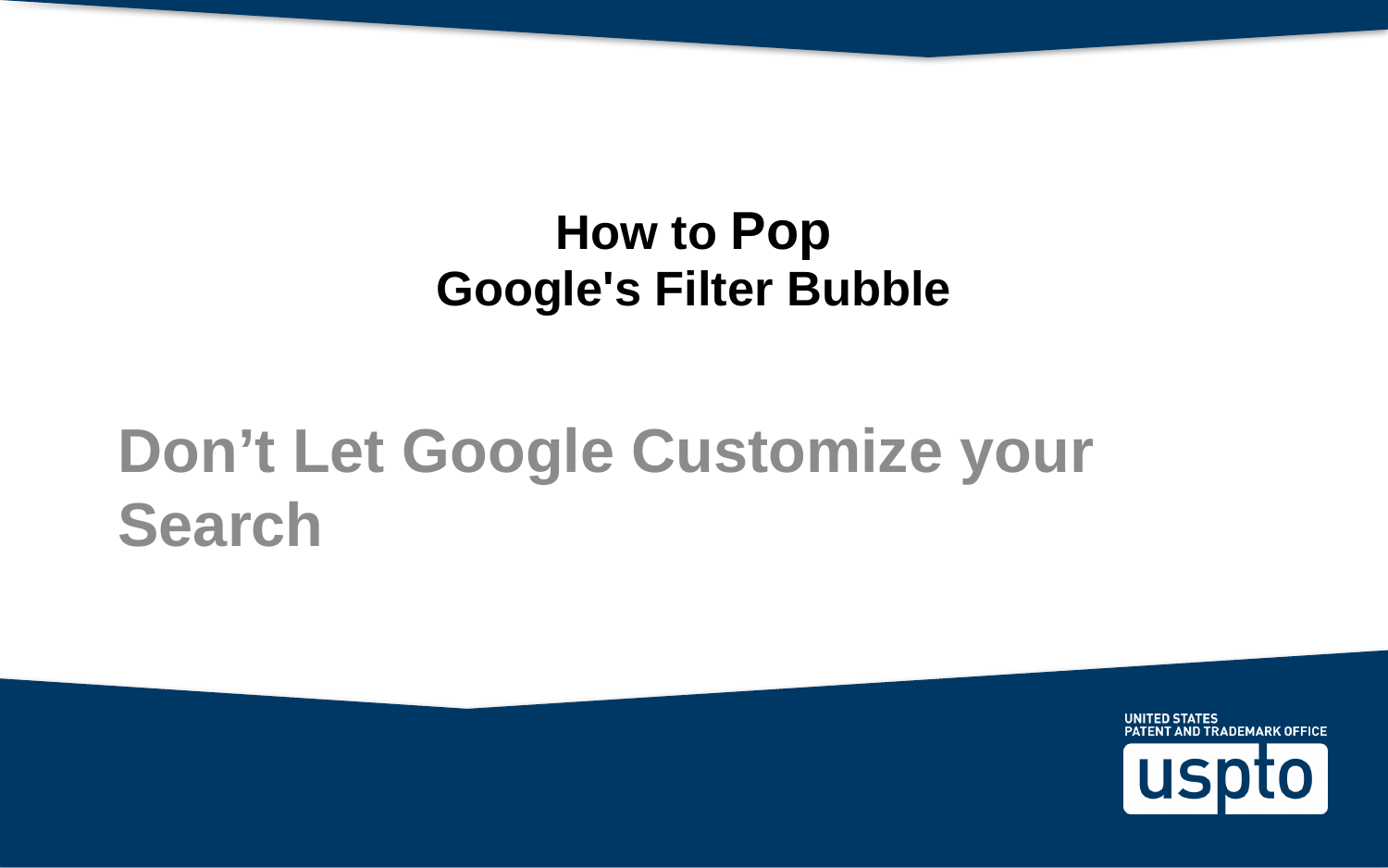

# How to Pop Google's Filter Bubble
Don’t Let Google Customize your Search